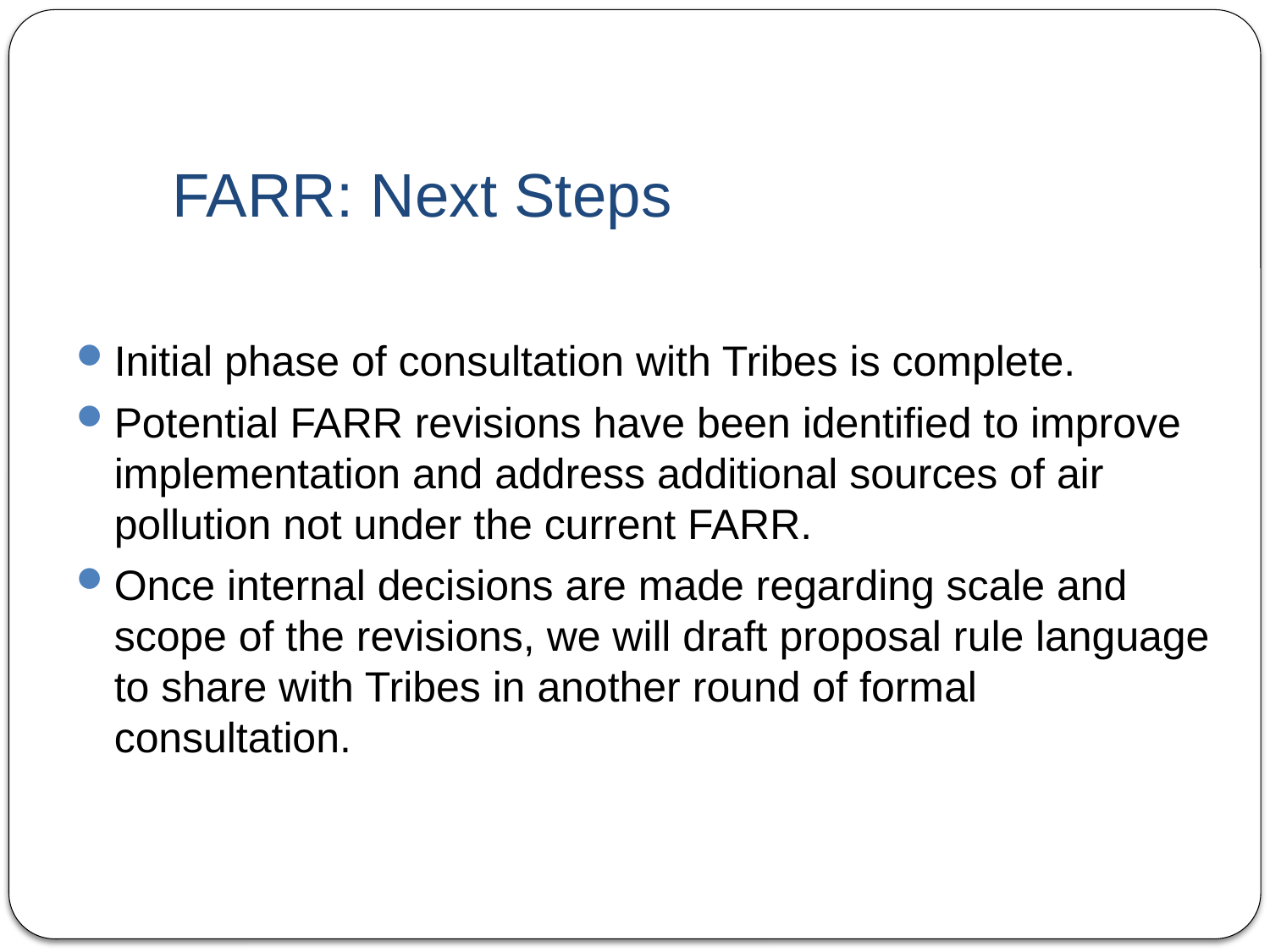

# FARR: Next Steps
Initial phase of consultation with Tribes is complete.
Potential FARR revisions have been identified to improve implementation and address additional sources of air pollution not under the current FARR.
Once internal decisions are made regarding scale and scope of the revisions, we will draft proposal rule language to share with Tribes in another round of formal consultation.